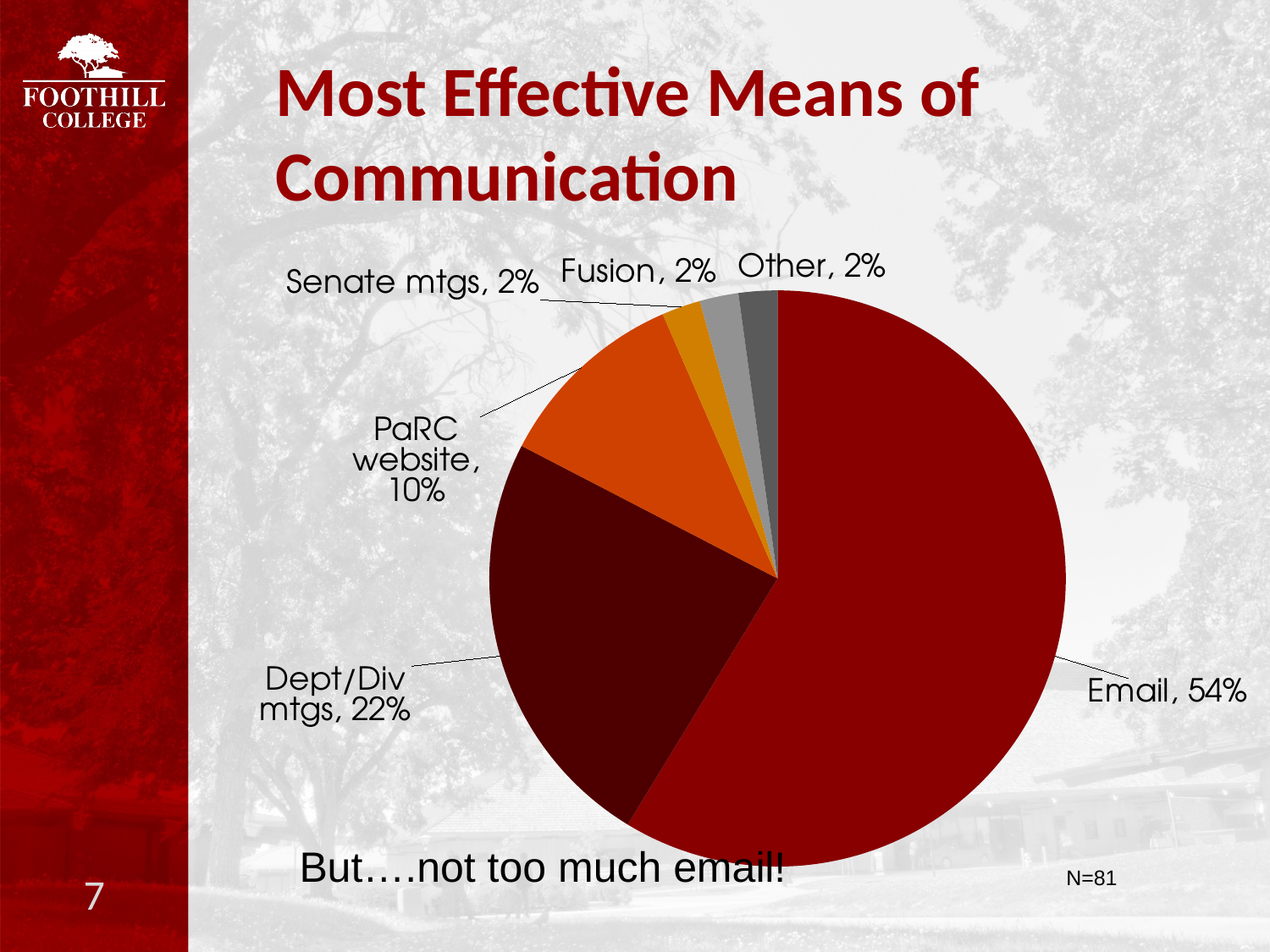

# Most Effective Means of Communication

### Chart

| Category | Sales |
|---|---|
| Email | 0.54 |
| Dept/Div meetings | 0.22 |
| PaRC website/minutes | 0.1 |
| Senate meetings  | 0.02 |
| Fusion | 0.02 |
| Other | 0.02 |
| Flyers | 0.0 |
But….not too much email!
N=81